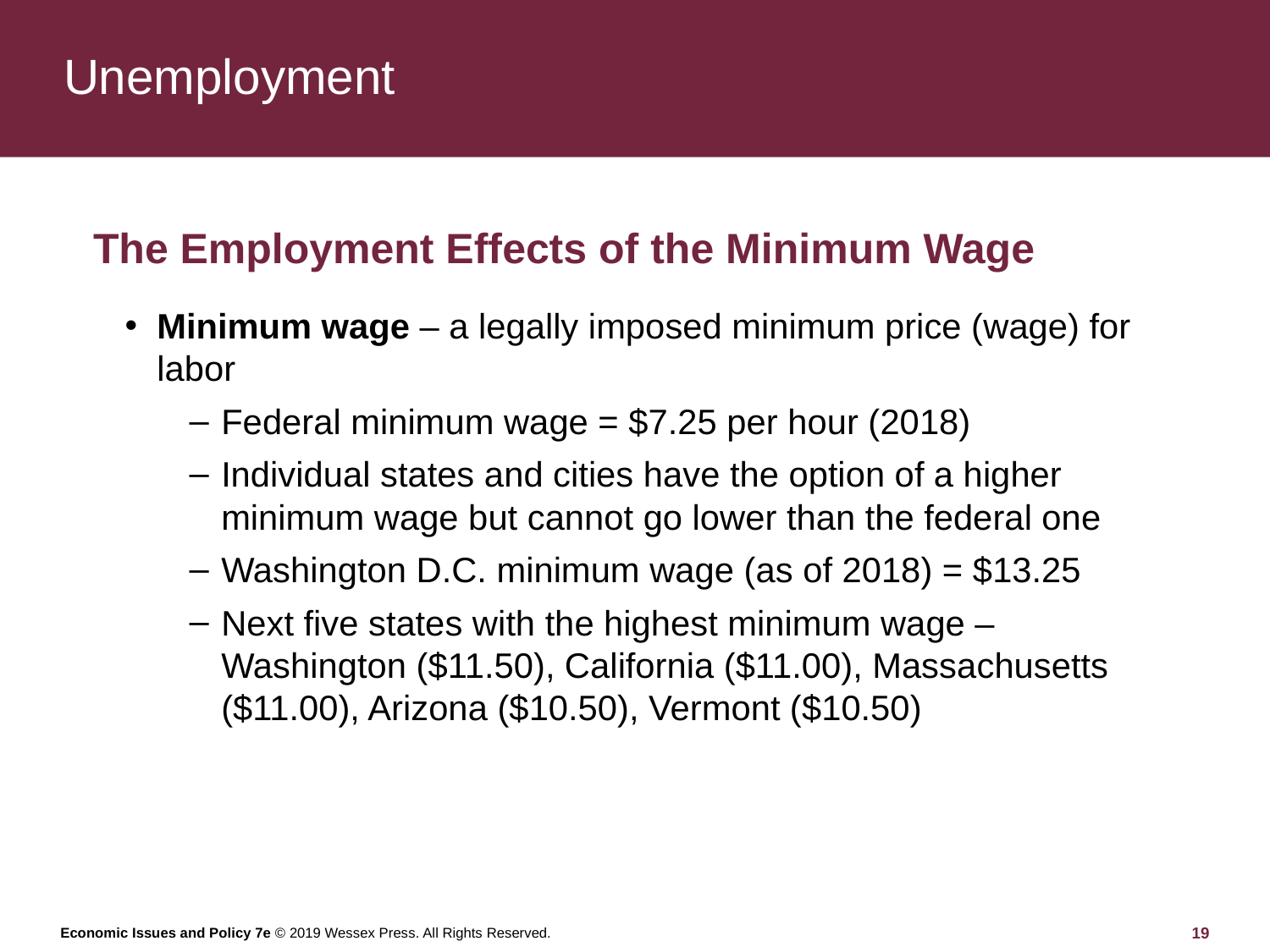

# Unemployment
The Employment Effects of the Minimum Wage
Minimum wage – a legally imposed minimum price (wage) for labor
Federal minimum wage = $7.25 per hour (2018)
Individual states and cities have the option of a higher minimum wage but cannot go lower than the federal one
Washington D.C. minimum wage (as of 2018) = $13.25
Next five states with the highest minimum wage – Washington ($11.50), California ($11.00), Massachusetts ($11.00), Arizona ($10.50), Vermont ($10.50)